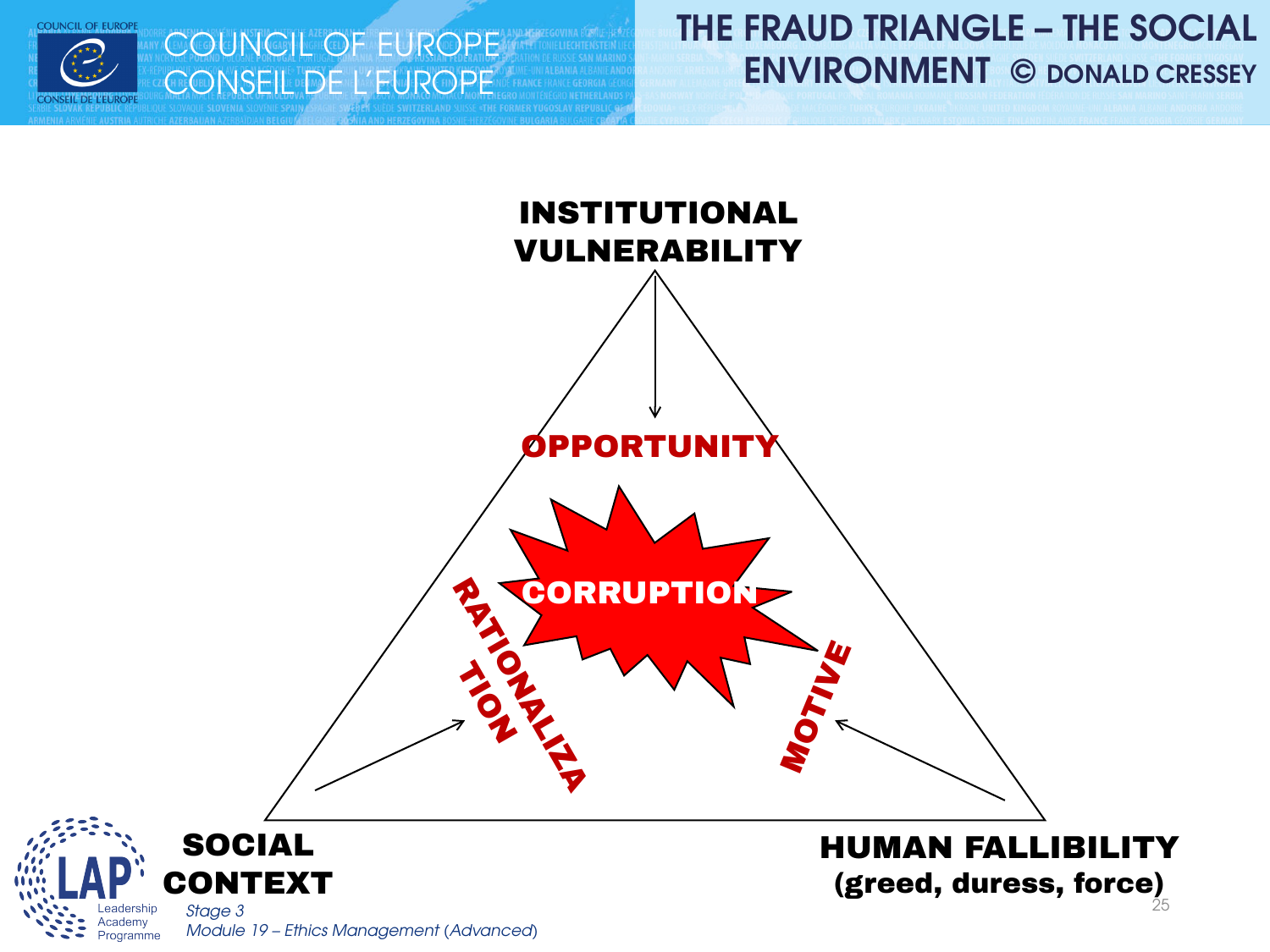

THE FRAUD TRIANGLE – THE SOCIAL ENVIRONMENT  © DONALD CRESSEY

INSTITUTIONAL
VULNERABILITY

OPPORTUNITY

CORRUPTION
RATIONALIZATION
MOTIVE
SOCIAL CONTEXT
HUMAN FALLIBILITY
(greed, duress, force)
25
Stage 3
Module 19 – Ethics Management (Advanced)